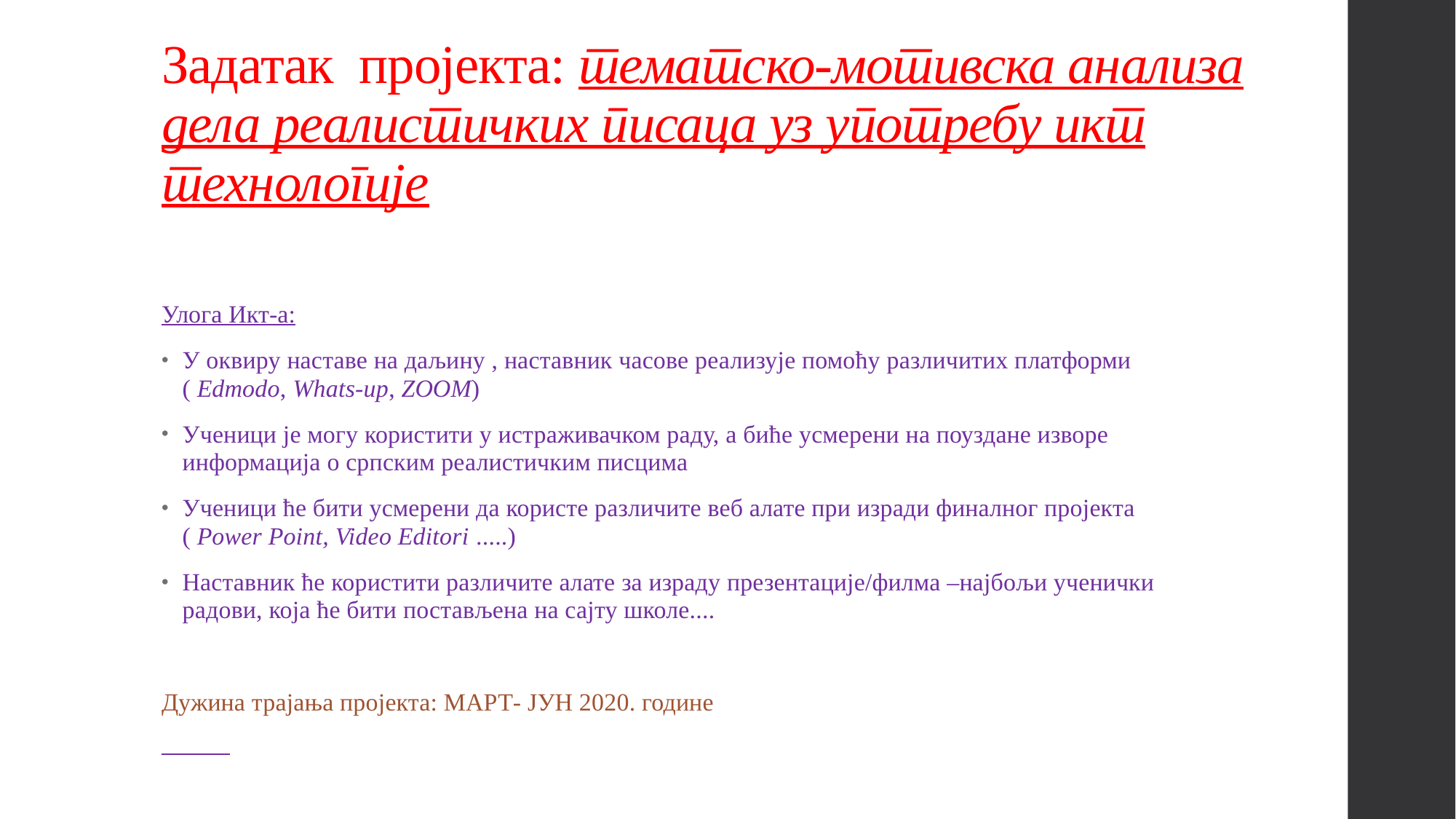

# Задатак  пројекта: тематско-мотивска анализа дела реалистичких писаца уз употребу икт технологије
Улога Икт-а:
У оквиру наставе на даљину , наставник часове реализује помоћу различитих платформи ( Edmodo, Whats-up, ZOOM)
Ученици је могу користити у истраживачком раду, а биће усмерени на поуздане изворе информација о српским реалистичким писцима
Ученици ће бити усмерени да користе различите веб алате при изради финалног пројекта ( Power Point, Video Editori .....)
Наставник ће користити различите алате за израду презентације/филма –најбољи ученички радови, која ће бити постављена на сајту школе....

Дужина трајања пројекта: МАРТ- ЈУН 2020. године